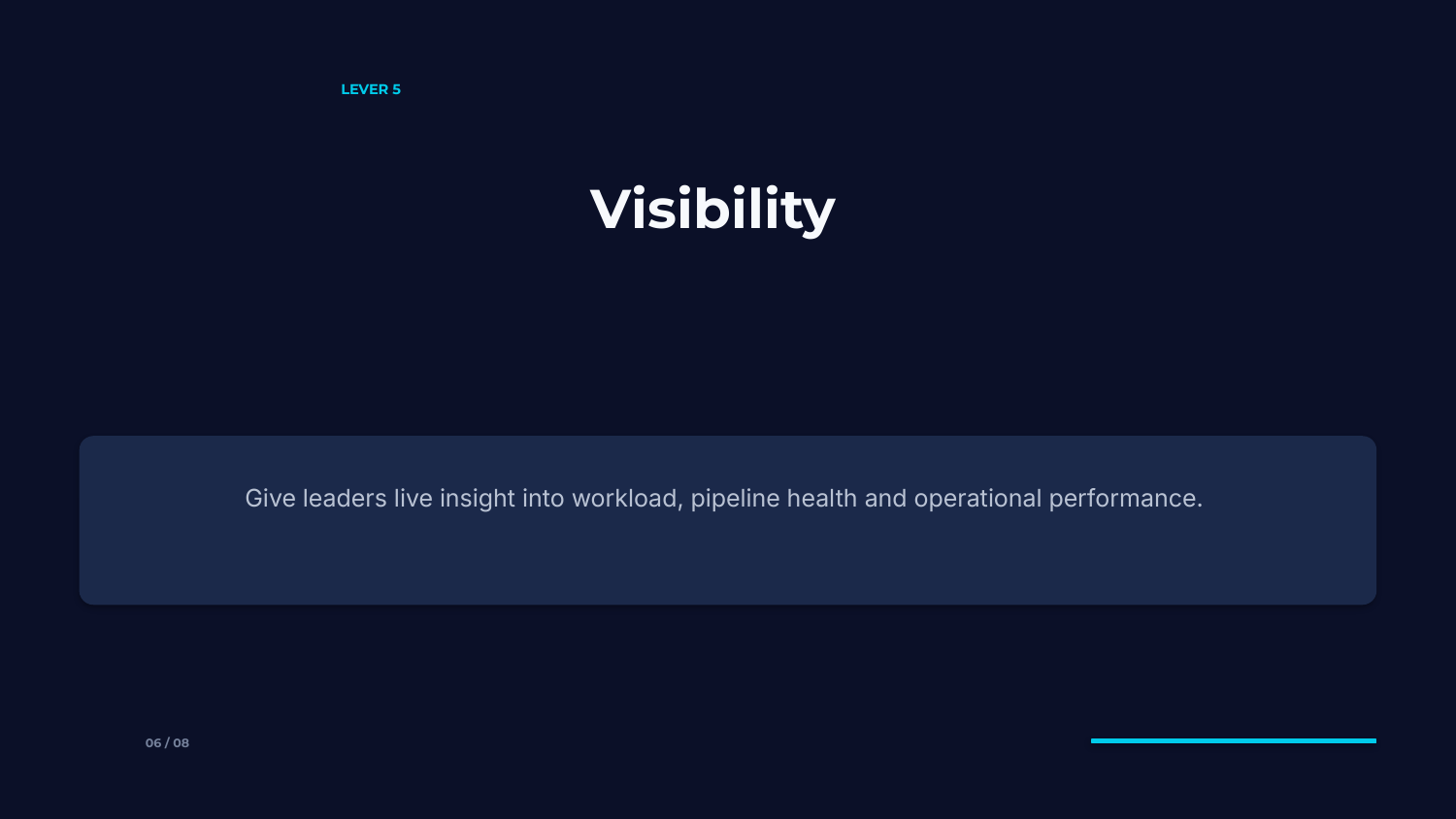

LEVER 5
Visibility

Give leaders live insight into workload, pipeline health and operational performance.
06 / 08